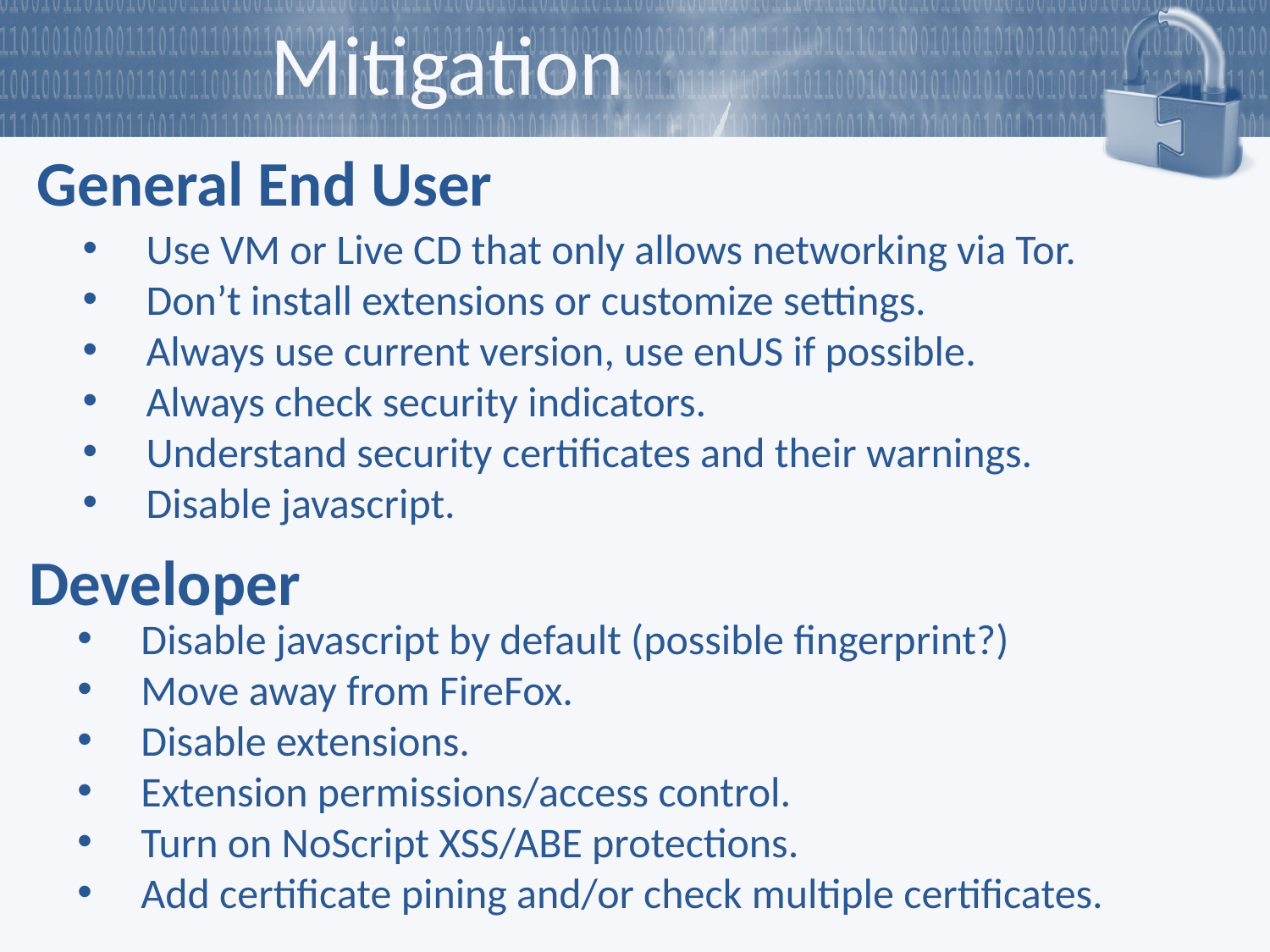

# Mitigation
General End User
Use VM or Live CD that only allows networking via Tor.
Don’t install extensions or customize settings.
Always use current version, use enUS if possible.
Always check security indicators.
Understand security certificates and their warnings.
Disable javascript.
Developer
Disable javascript by default (possible fingerprint?)
Move away from FireFox.
Disable extensions.
Extension permissions/access control.
Turn on NoScript XSS/ABE protections.
Add certificate pining and/or check multiple certificates.